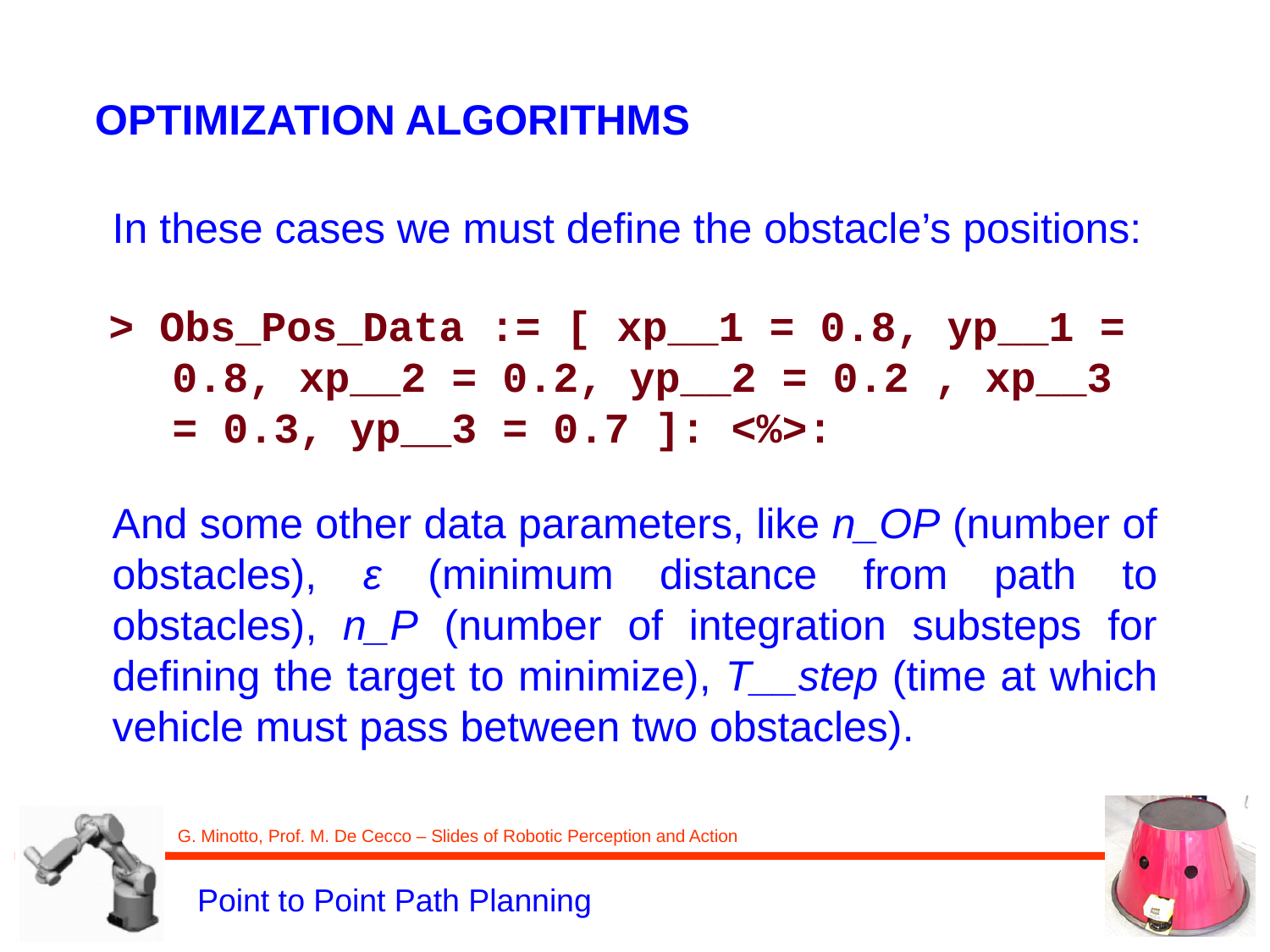

OPTIMIZATION ALGORITHMS
In these cases we must define the obstacle’s positions:
> Obs_Pos_Data := [ xp__1 = 0.8, yp__1 = 0.8, xp__2 = 0.2, yp__2 = 0.2 , xp__3 = 0.3, yp__3 = 0.7 ]: <%>:

And some other data parameters, like n_OP (number of obstacles), ε (minimum distance from path to obstacles), n_P (number of integration substeps for defining the target to minimize), T__step (time at which vehicle must pass between two obstacles).